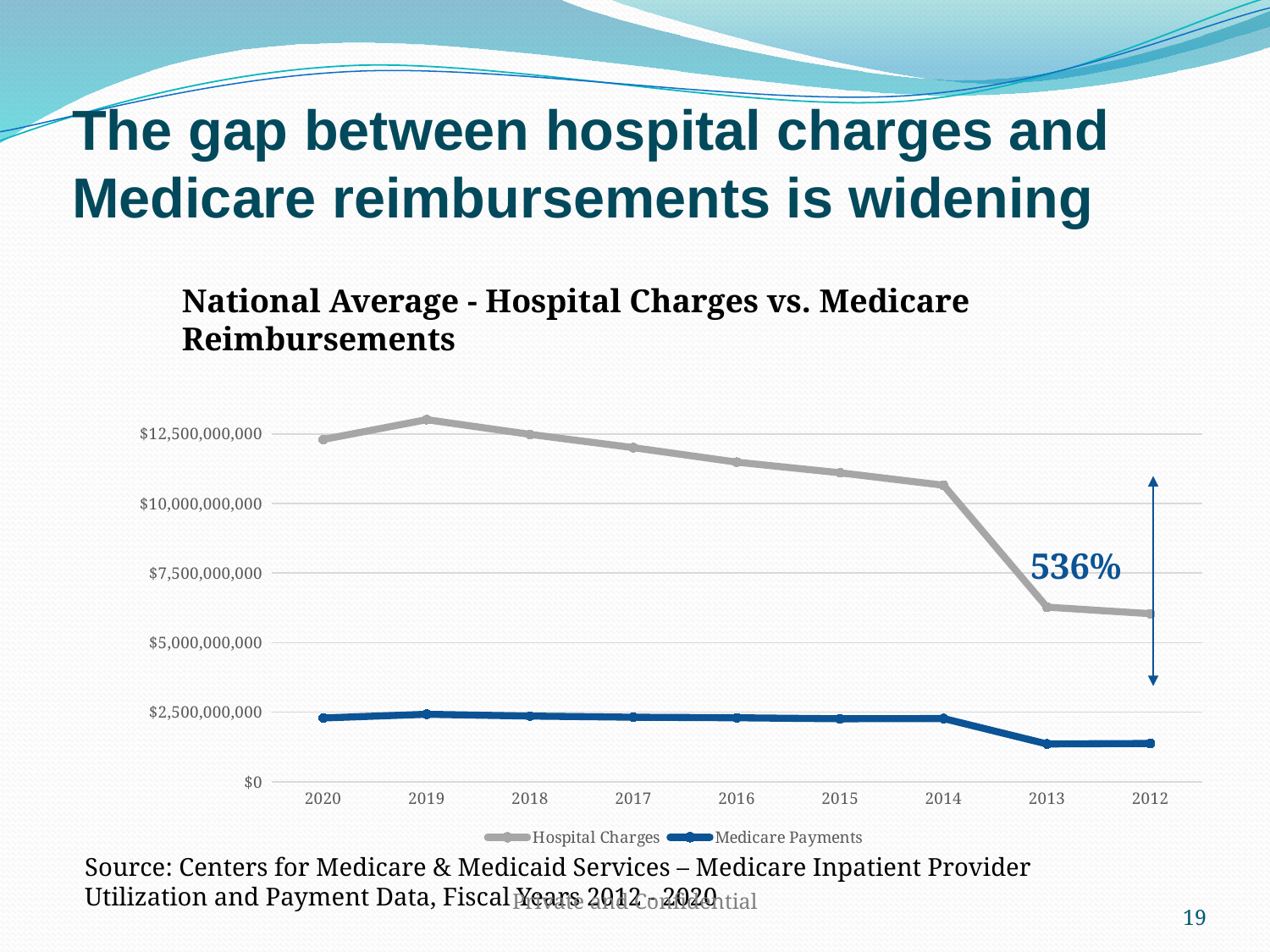

# The gap between hospital charges and Medicare reimbursements is widening
National Average - Hospital Charges vs. Medicare Reimbursements

### Chart

| Category | Hospital Charges | Medicare Payments |
|---|---|---|
| 2020 | 12302853523.0 | 2293091514.0 |
| 2019 | 13015044637.0 | 2426295238.0 |
| 2018 | 12485690734.0 | 2361241158.0 |
| 2017 | 12008444636.0 | 2319822336.0 |
| 2016 | 11488098417.0 | 2299655099.0 |
| 2015 | 11104928117.0 | 2263819246.0 |
| 2014 | 10657545238.0 | 2273489287.0 |
| 2013 | 6276782421.0 | 1359168004.0 |
| 2012 | 6039994026.0 | 1376933224.0 |
536%
Source: Centers for Medicare & Medicaid Services – Medicare Inpatient Provider Utilization and Payment Data, Fiscal Years 2012 - 2020
19
Private and Confidential